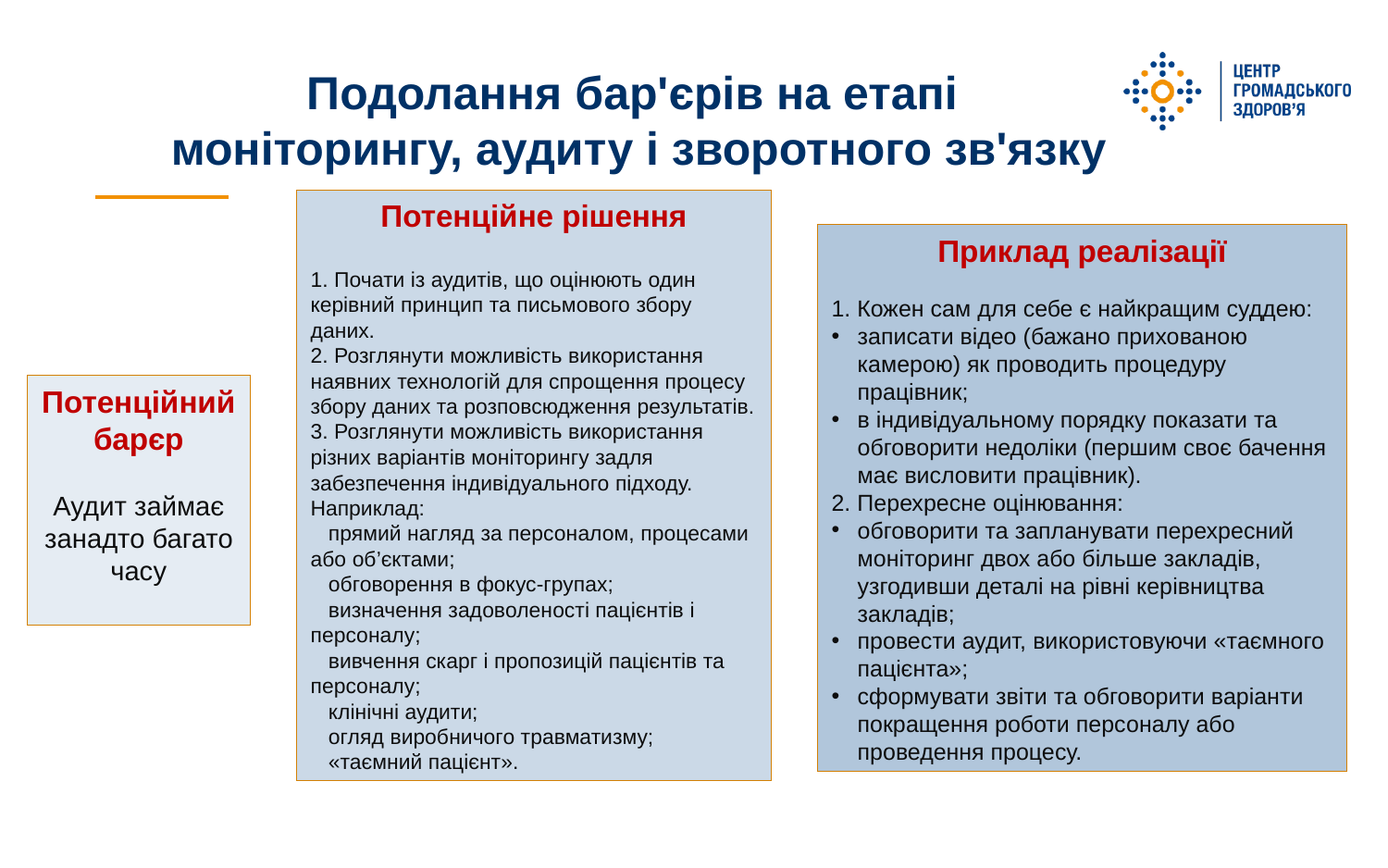

Подолання бар'єрів на етапі
моніторингу, аудиту і зворотного зв'язку
Потенційне рішення

1. Почати із аудитів, що оцінюють один керівний принцип та письмового збору даних.
2. Розглянути можливість використання наявних технологій для спрощення процесу збору даних та розповсюдження результатів.
3. Розглянути можливість використання різних варіантів моніторингу задля забезпечення індивідуального підходу. Наприклад:
   прямий нагляд за персоналом, процесами або об’єктами;
   обговорення в фокус-групах;
   визначення задоволеності пацієнтів і персоналу;
   вивчення скарг і пропозицій пацієнтів та персоналу;
   клінічні аудити;
   огляд виробничого травматизму;
   «таємний пацієнт».
Приклад реалізації

1. Кожен сам для себе є найкращим суддею:
записати відео (бажано прихованою камерою) як проводить процедуру працівник;
в індивідуальному порядку показати та обговорити недоліки (першим своє бачення має висловити працівник).
2. Перехресне оцінювання:
обговорити та запланувати перехресний моніторинг двох або більше закладів, узгодивши деталі на рівні керівництва закладів;
провести аудит, використовуючи «таємного пацієнта»;
сформувати звіти та обговорити варіанти покращення роботи персоналу або проведення процесу.
Потенційний барєр

Аудит займає занадто багато часу